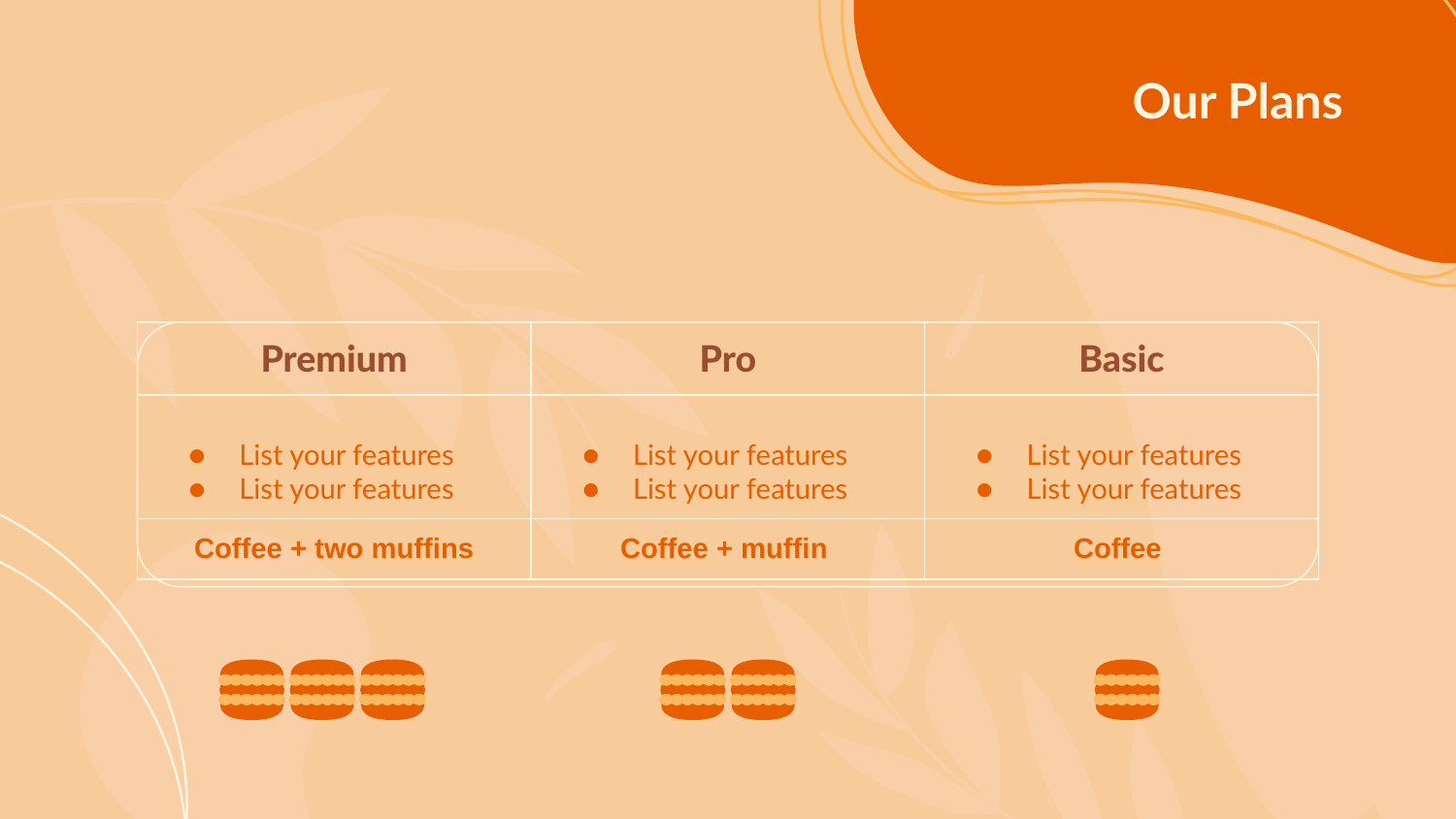

# Our Plans

| Premium | Pro | Basic |
| --- | --- | --- |
| List your features List your features | List your features List your features | List your features List your features |
| Coffee + two muffins | Coffee + muffin | Coffee |